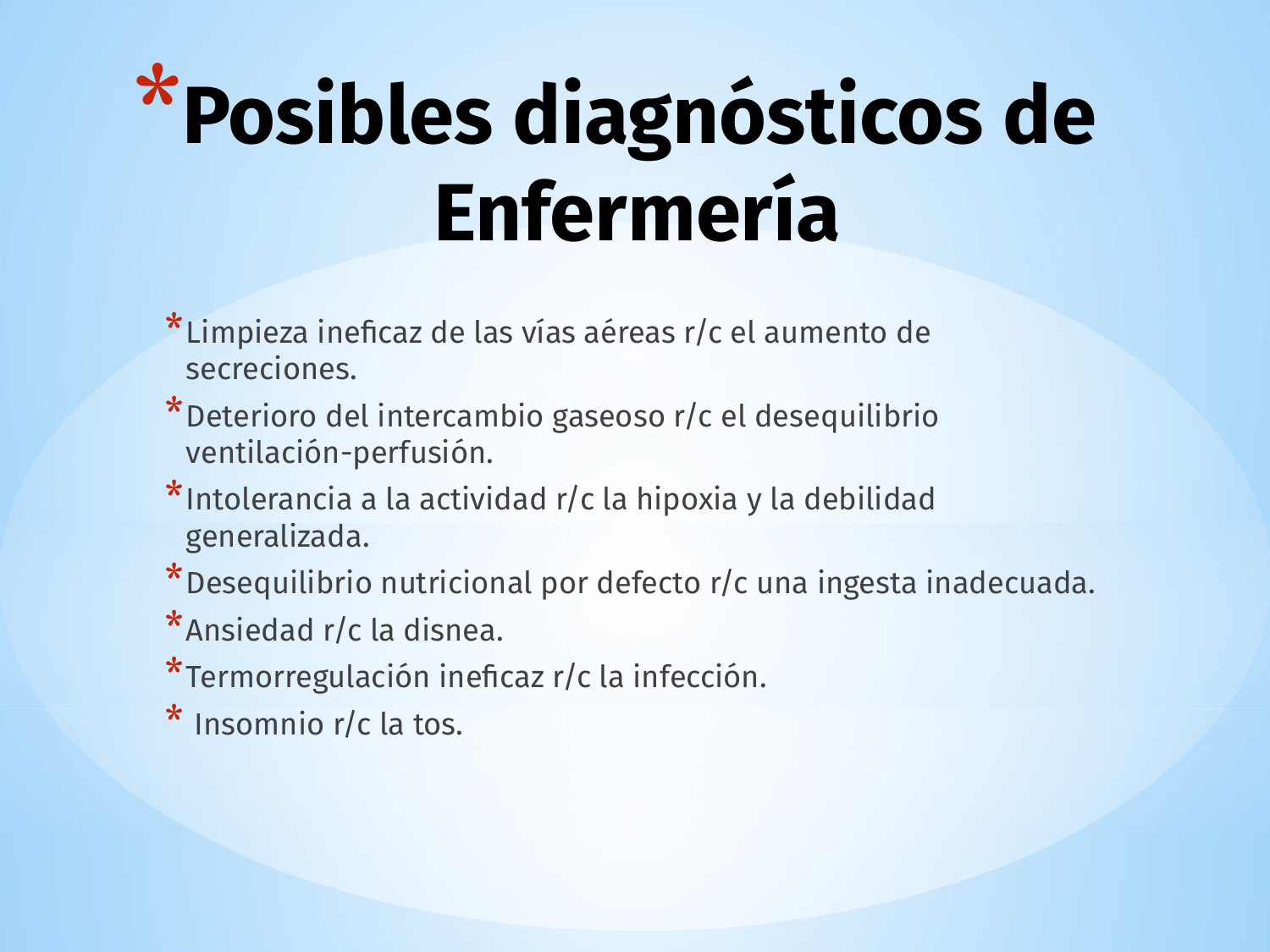

# Posibles diagnósticos de Enfermería
Limpieza ineficaz de las vías aéreas r/c el aumento de secreciones.
Deterioro del intercambio gaseoso r/c el desequilibrio ventilación-perfusión.
Intolerancia a la actividad r/c la hipoxia y la debilidad generalizada.
Desequilibrio nutricional por defecto r/c una ingesta inadecuada.
Ansiedad r/c la disnea.
Termorregulación ineficaz r/c la infección.
 Insomnio r/c la tos.